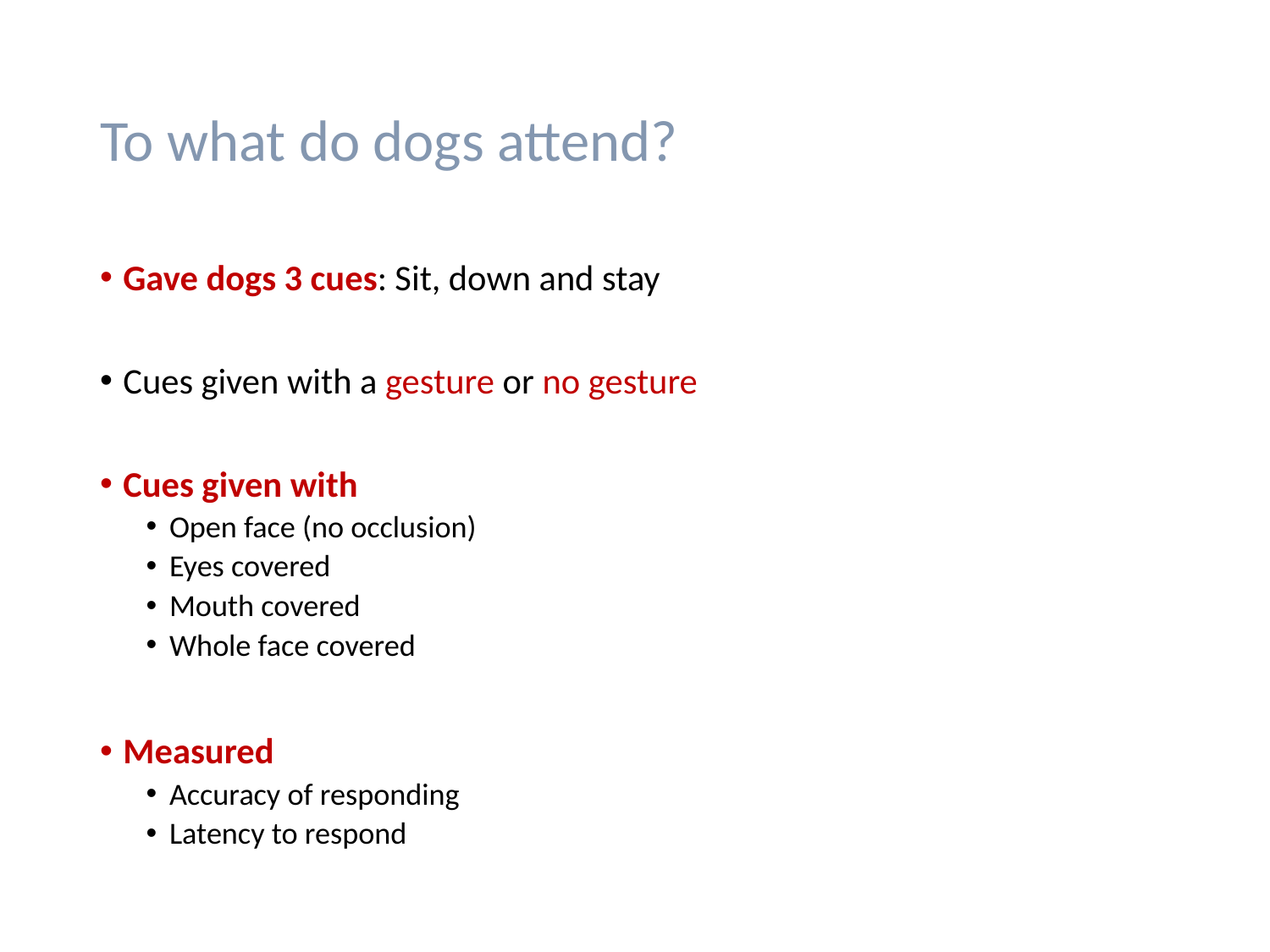

# To what do dogs attend?
Gave dogs 3 cues: Sit, down and stay

Cues given with a gesture or no gesture

Cues given with
Open face (no occlusion)
Eyes covered
Mouth covered
Whole face covered

Measured
Accuracy of responding
Latency to respond